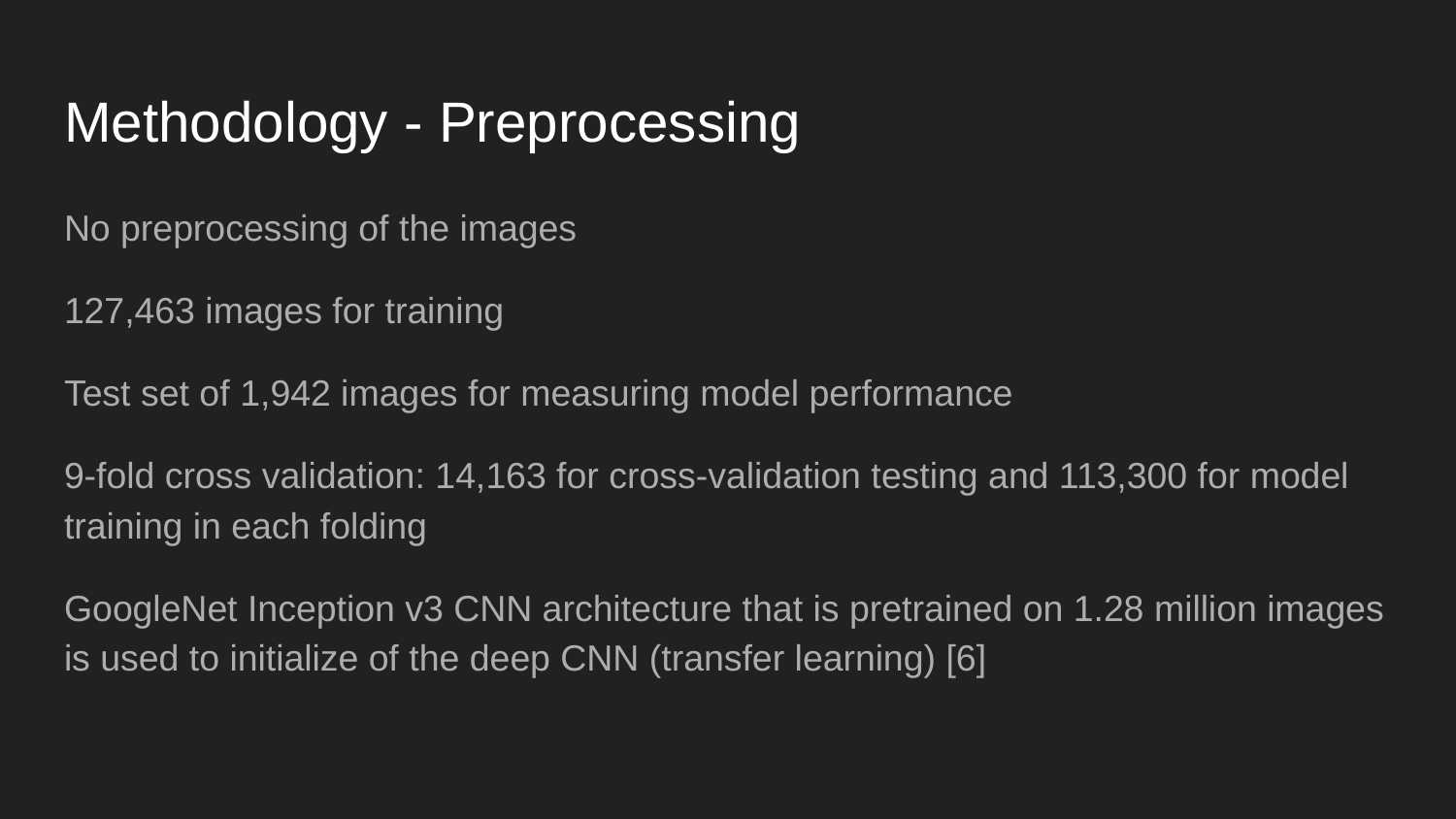

# Methodology - Preprocessing
No preprocessing of the images
127,463 images for training
Test set of 1,942 images for measuring model performance
9-fold cross validation: 14,163 for cross-validation testing and 113,300 for model training in each folding
GoogleNet Inception v3 CNN architecture that is pretrained on 1.28 million images is used to initialize of the deep CNN (transfer learning) [6]